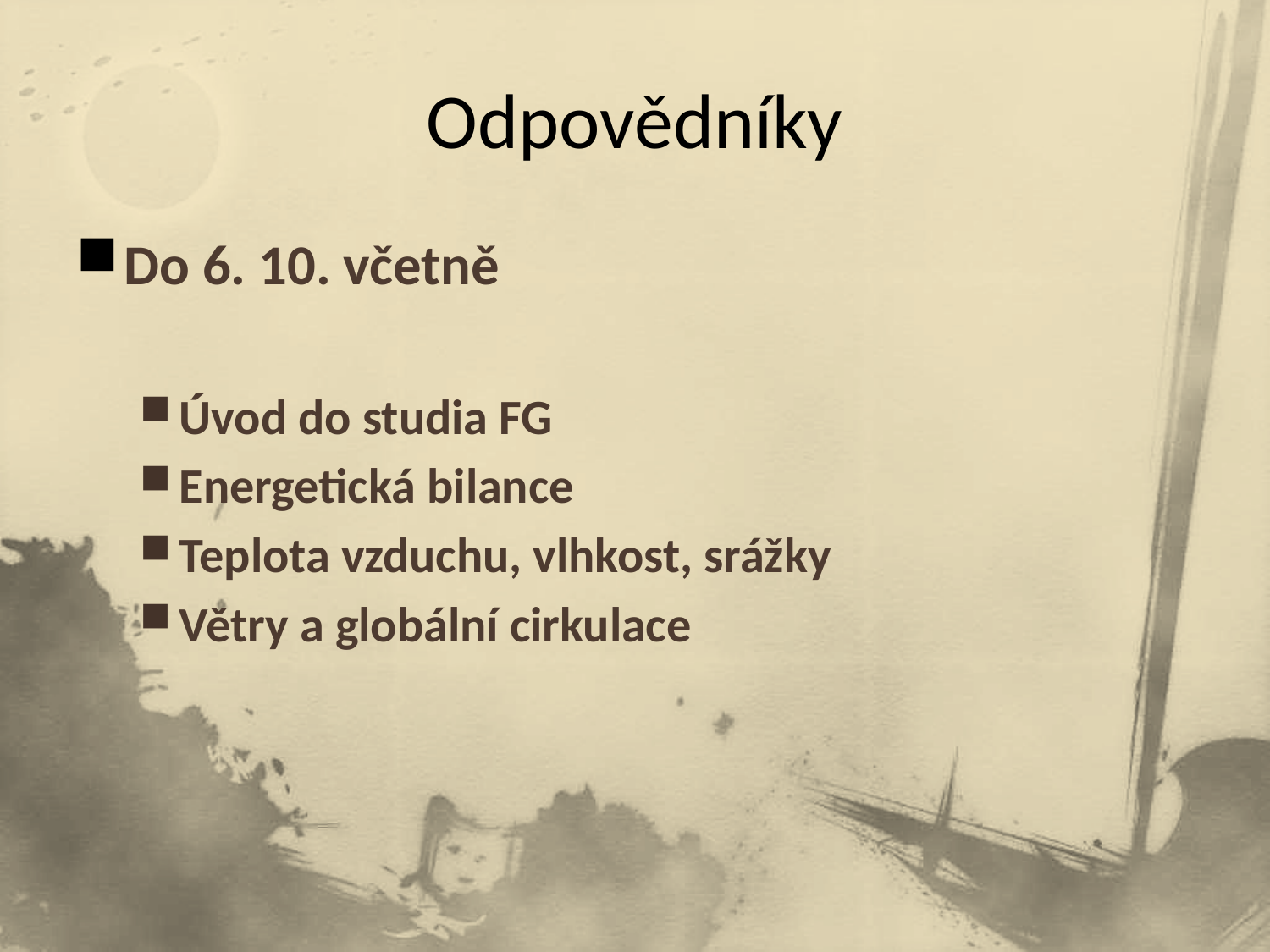

# Odpovědníky
Do 6. 10. včetně

Úvod do studia FG
Energetická bilance
Teplota vzduchu, vlhkost, srážky
Větry a globální cirkulace